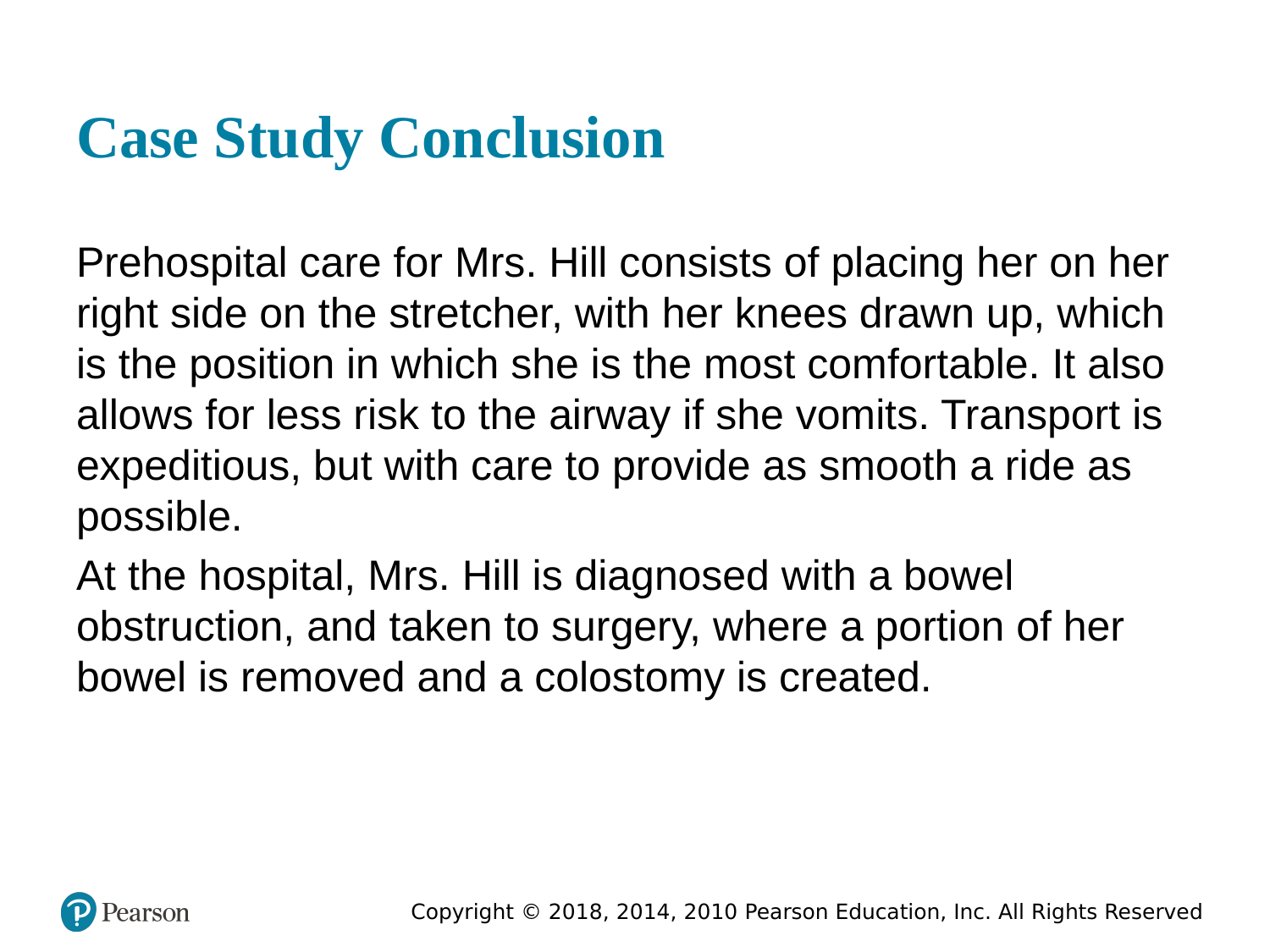

# Case Study Conclusion
Prehospital care for Mrs. Hill consists of placing her on her right side on the stretcher, with her knees drawn up, which is the position in which she is the most comfortable. It also allows for less risk to the airway if she vomits. Transport is expeditious, but with care to provide as smooth a ride as possible.
At the hospital, Mrs. Hill is diagnosed with a bowel obstruction, and taken to surgery, where a portion of her bowel is removed and a colostomy is created.